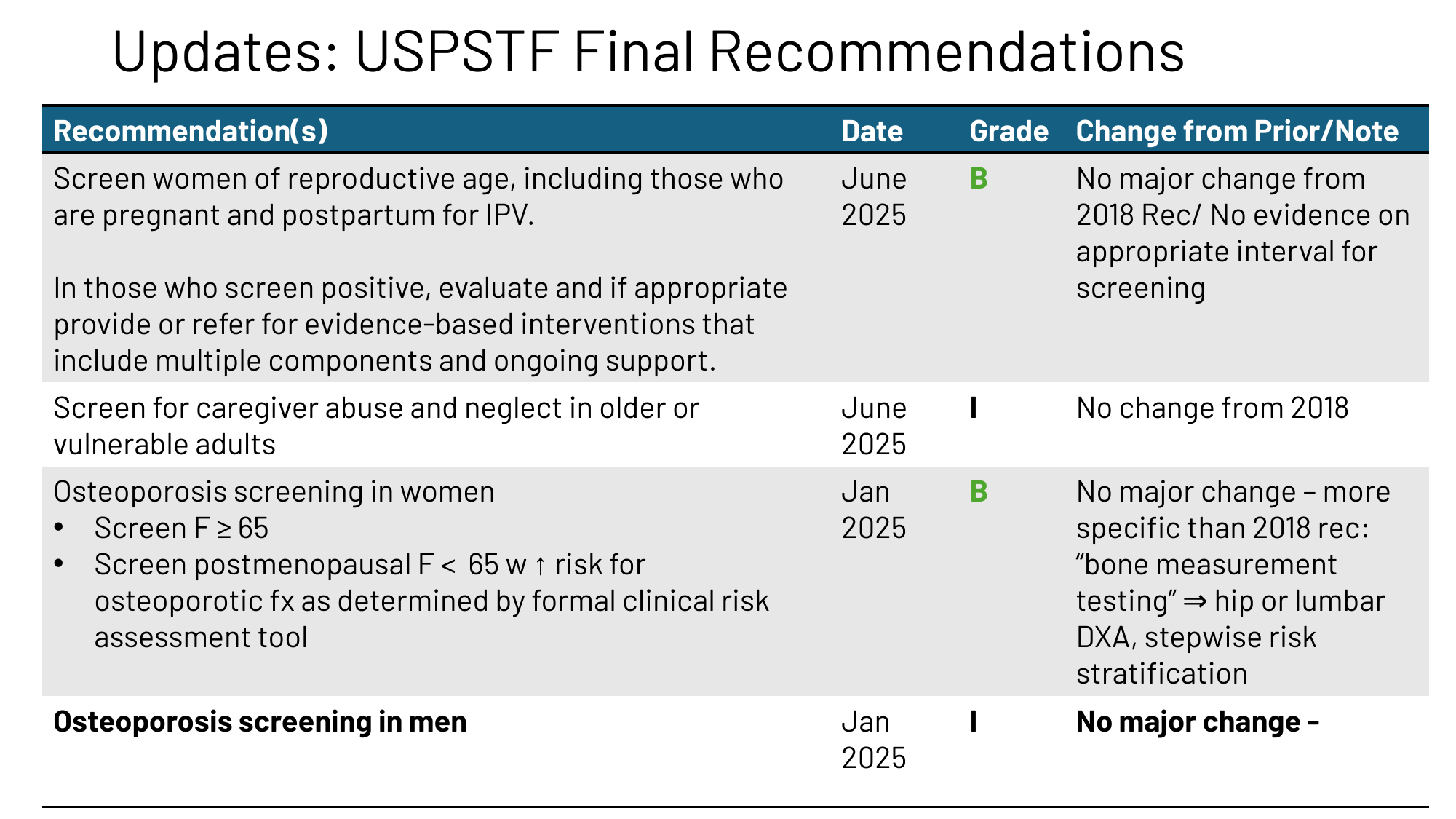

# Updates: USPSTF Final Recommendations
| Recommendation(s) | Date | Grade | Change from Prior/Note |
| --- | --- | --- | --- |
| Screen women of reproductive age, including those who are pregnant and postpartum for IPV.   In those who screen positive, evaluate and if appropriate provide or refer for evidence-based interventions that include multiple components and ongoing support. | June 2025 | B | No major change from 2018 Rec/ No evidence on appropriate interval for screening |
| Screen for caregiver abuse and neglect in older or vulnerable adults | June 2025 | I | No change from 2018 |
| Osteoporosis screening in women Screen F ≥ 65 Screen postmenopausal F < 65 w ↑ risk for osteoporotic fx as determined by formal clinical risk assessment tool | Jan 2025 | B | No major change – more specific than 2018 rec: “bone measurement testing” ⇒ hip or lumbar DXA, stepwise risk stratification |
| Osteoporosis screening in men | Jan 2025 | I | No major change - |